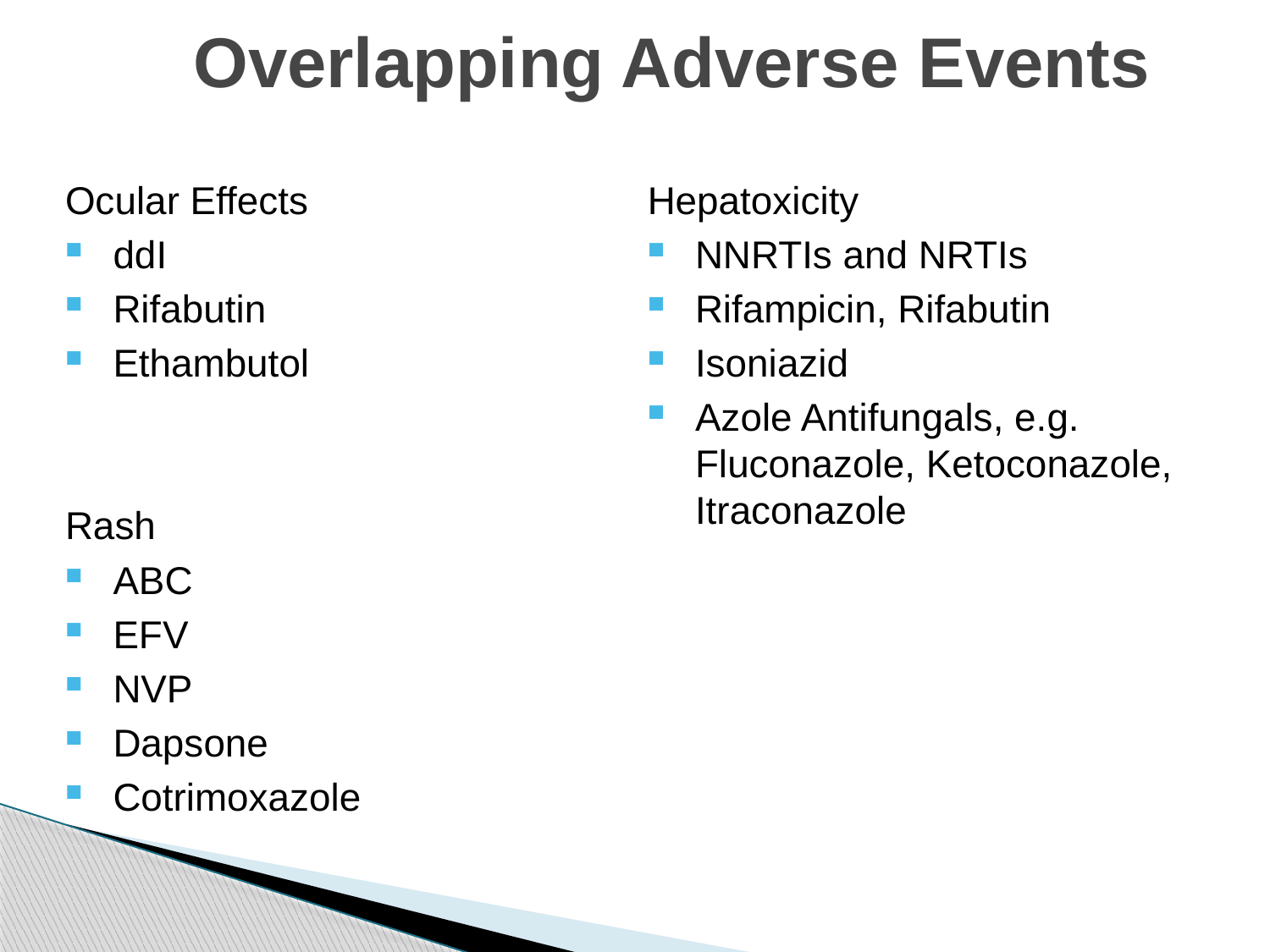

# Overlapping Adverse Events
Ocular Effects
ddI
Rifabutin
Ethambutol

Rash
ABC
EFV
NVP
Dapsone
Cotrimoxazole
Hepatoxicity
NNRTIs and NRTIs
Rifampicin, Rifabutin
Isoniazid
Azole Antifungals, e.g. Fluconazole, Ketoconazole, Itraconazole